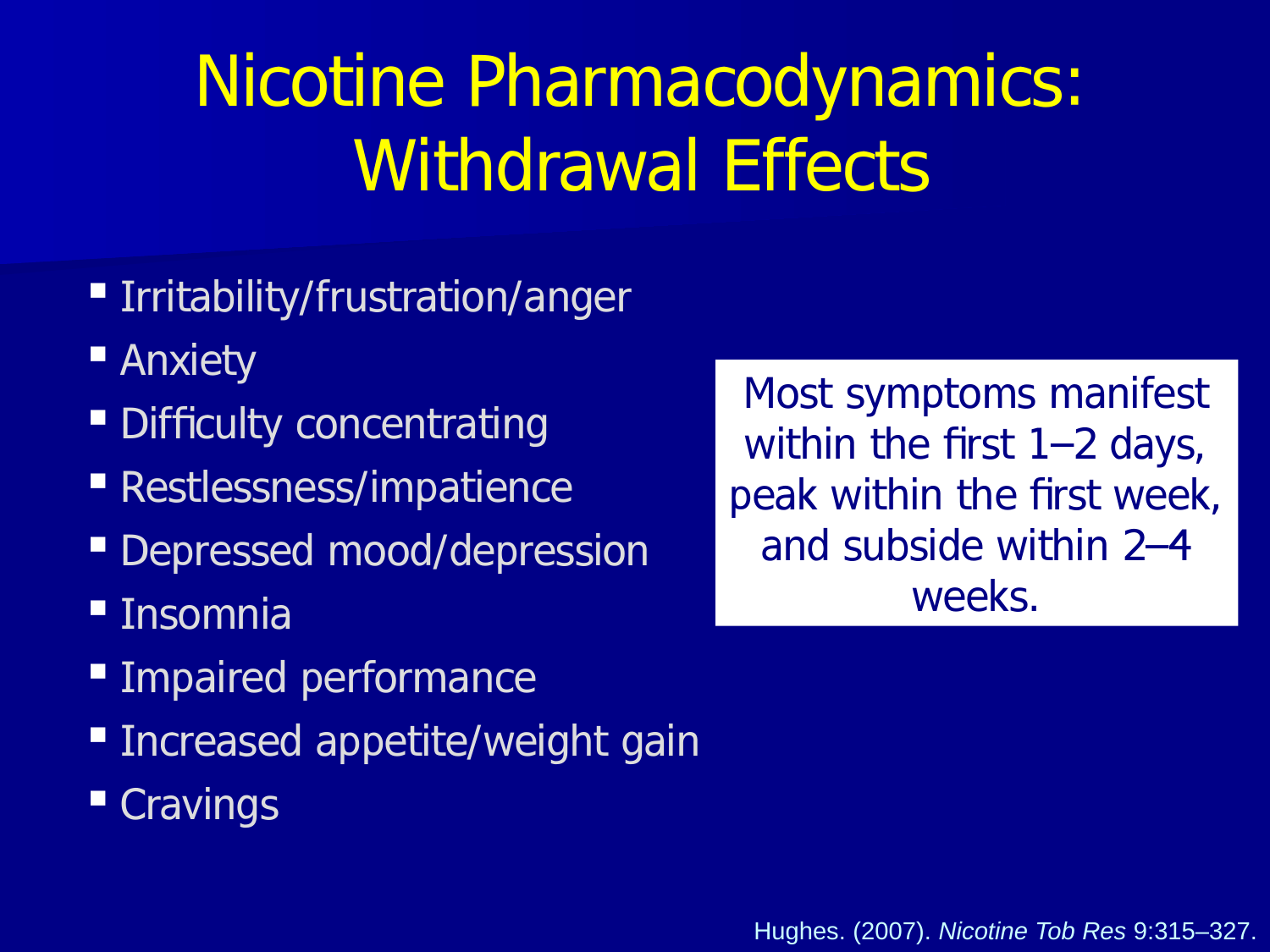

# Nicotine Pharmacodynamics: Withdrawal Effects
Irritability/frustration/anger
Anxiety
Difficulty concentrating
Restlessness/impatience
Depressed mood/depression
Insomnia
Impaired performance
Increased appetite/weight gain
Cravings
Most symptoms manifest within the first 1–2 days, peak within the first week, and subside within 2–4 weeks.

Hughes. (2007). Nicotine Tob Res 9:315–327.